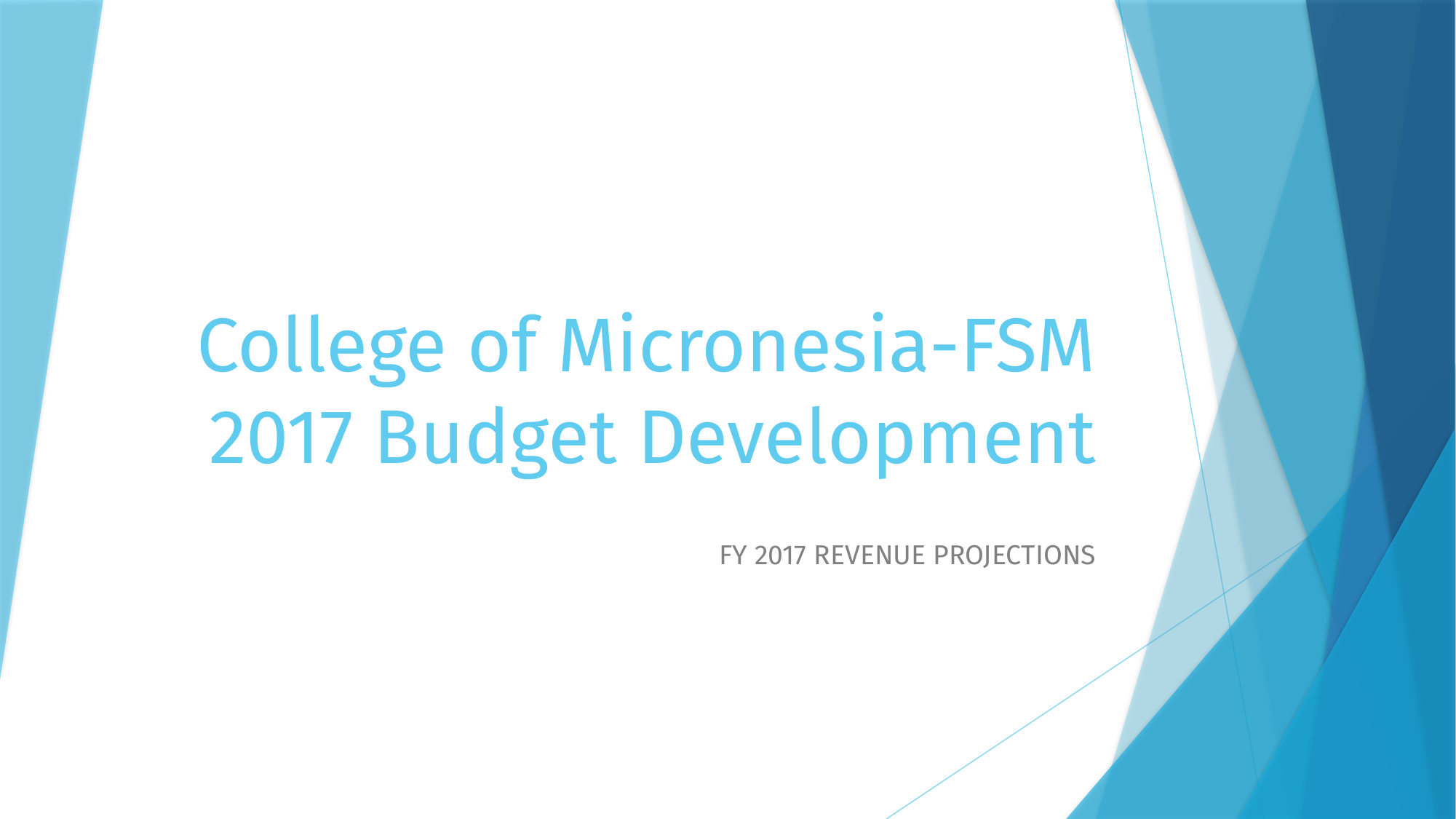

# College of Micronesia-FSM 2017 Budget Development

FY 2017 REVENUE PROJECTIONS